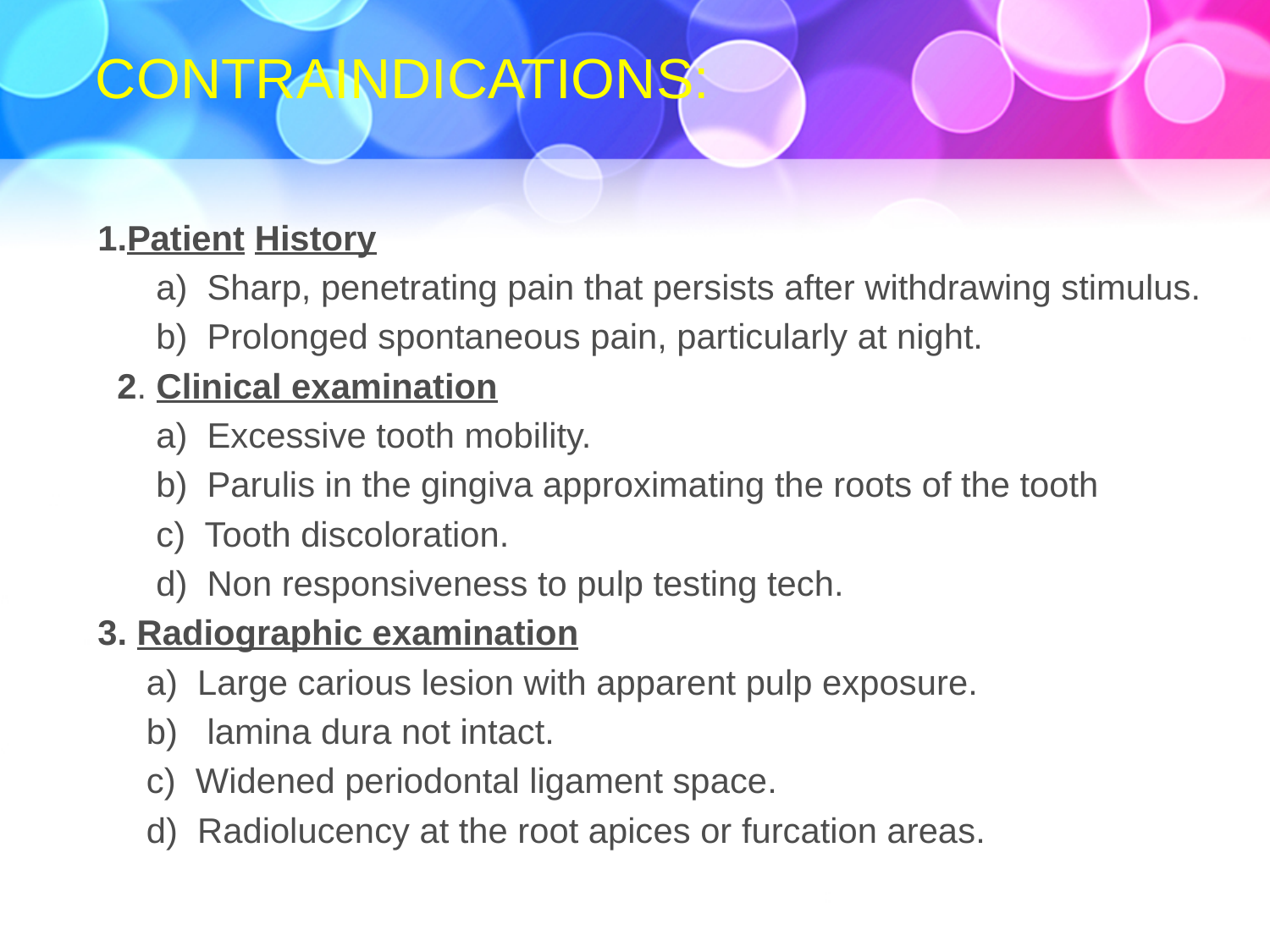

CONTRAINDICATIONS:
#
1.Patient History
      a)  Sharp, penetrating pain that persists after withdrawing stimulus.
      b)  Prolonged spontaneous pain, particularly at night.
  2. Clinical examination
      a)  Excessive tooth mobility.
      b)  Parulis in the gingiva approximating the roots of the tooth
      c)  Tooth discoloration.
      d)  Non responsiveness to pulp testing tech.
3. Radiographic examination
     a)  Large carious lesion with apparent pulp exposure.
     b)   lamina dura not intact.
     c)  Widened periodontal ligament space.
     d)  Radiolucency at the root apices or furcation areas.